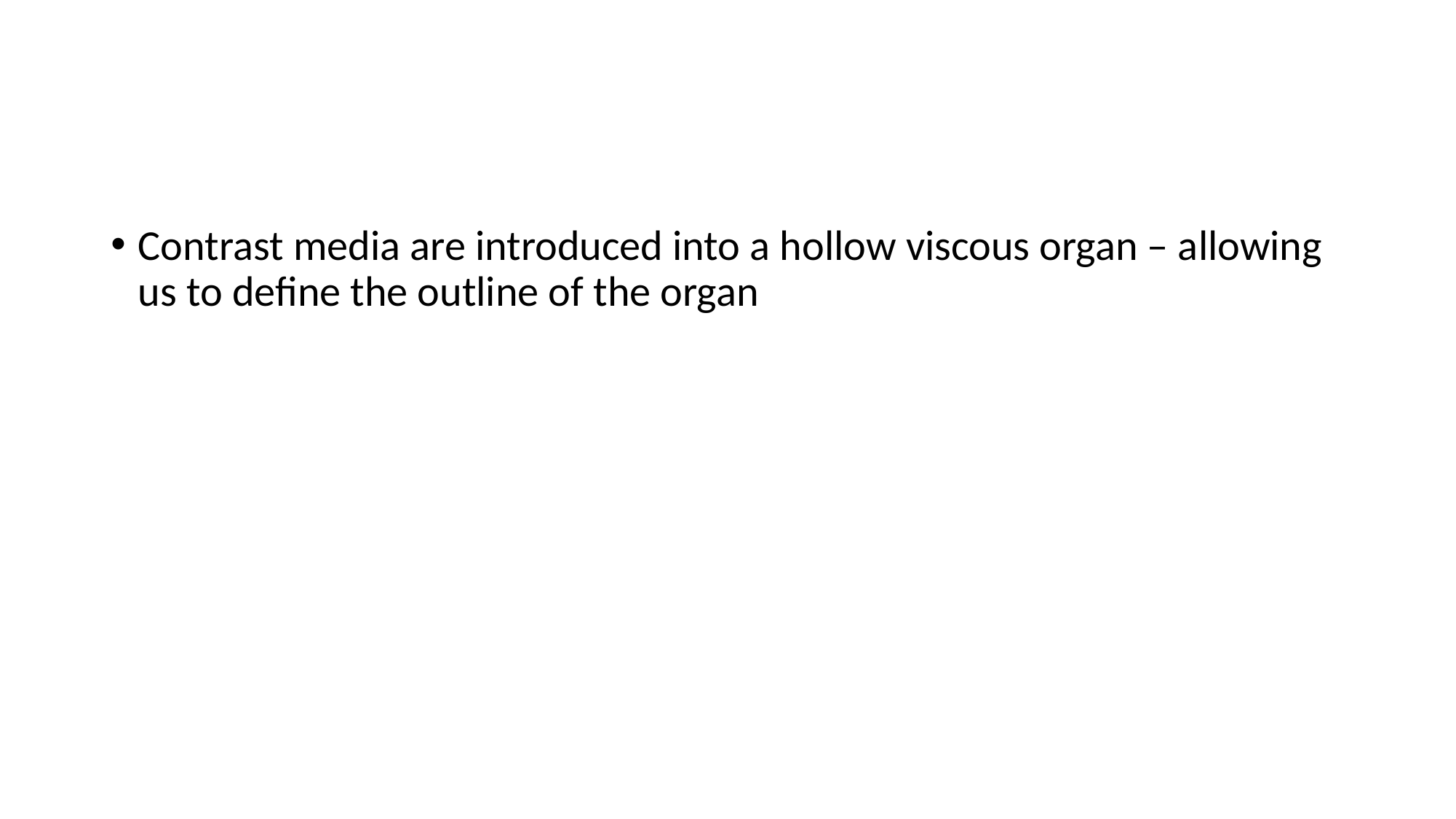

Contrast media are introduced into a hollow viscous organ – allowing us to define the outline of the organ